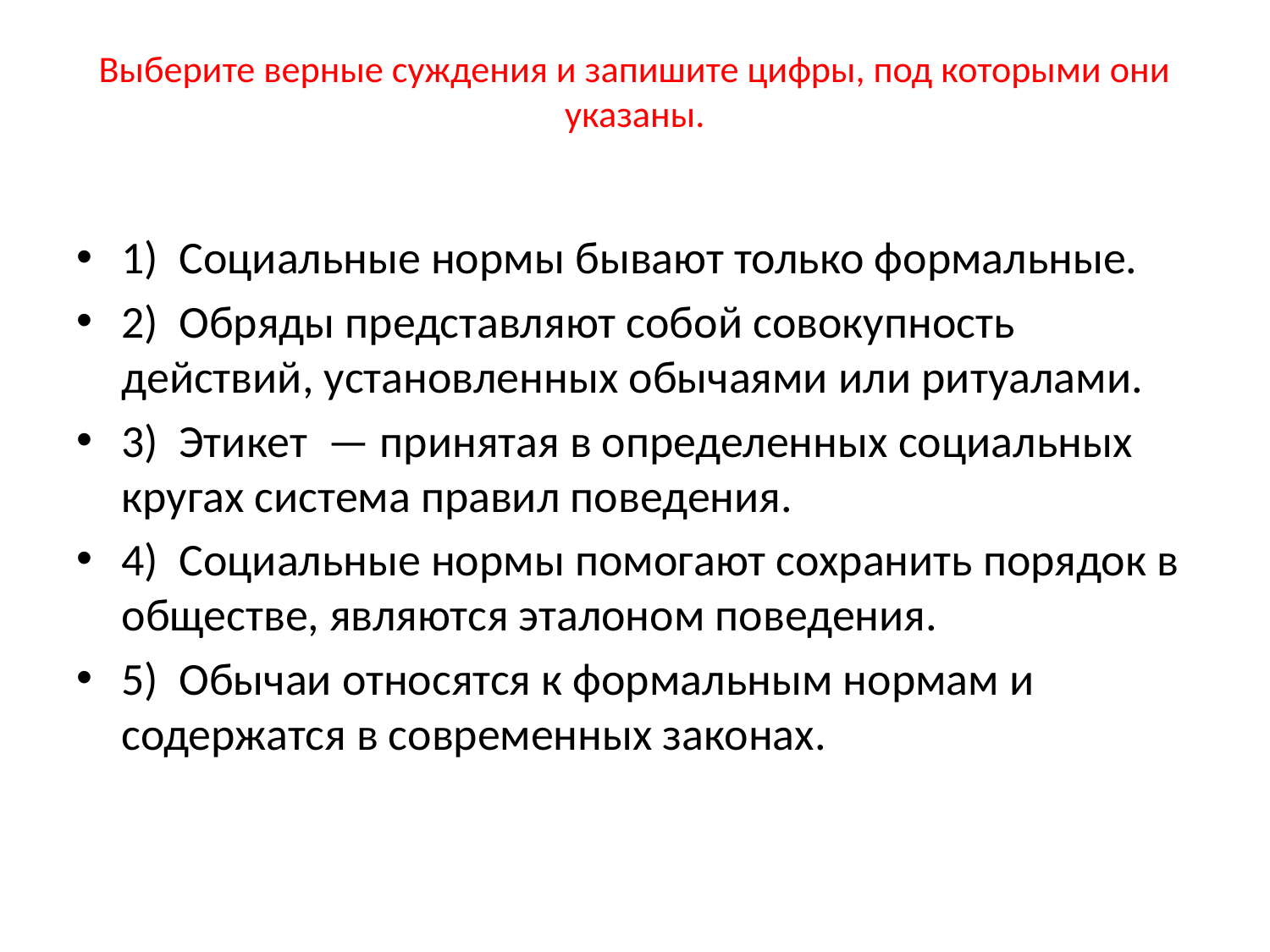

# Выберите верные суждения и запишите цифры, под которыми они указаны.
1)  Социальные нормы бывают только формальные.
2)  Обряды представляют собой совокупность действий, установленных обычаями или ритуалами.
3)  Этикет  — принятая в определенных социальных кругах система правил поведения.
4)  Социальные нормы помогают сохранить порядок в обществе, являются эталоном поведения.
5)  Обычаи относятся к формальным нормам и содержатся в современных законах.